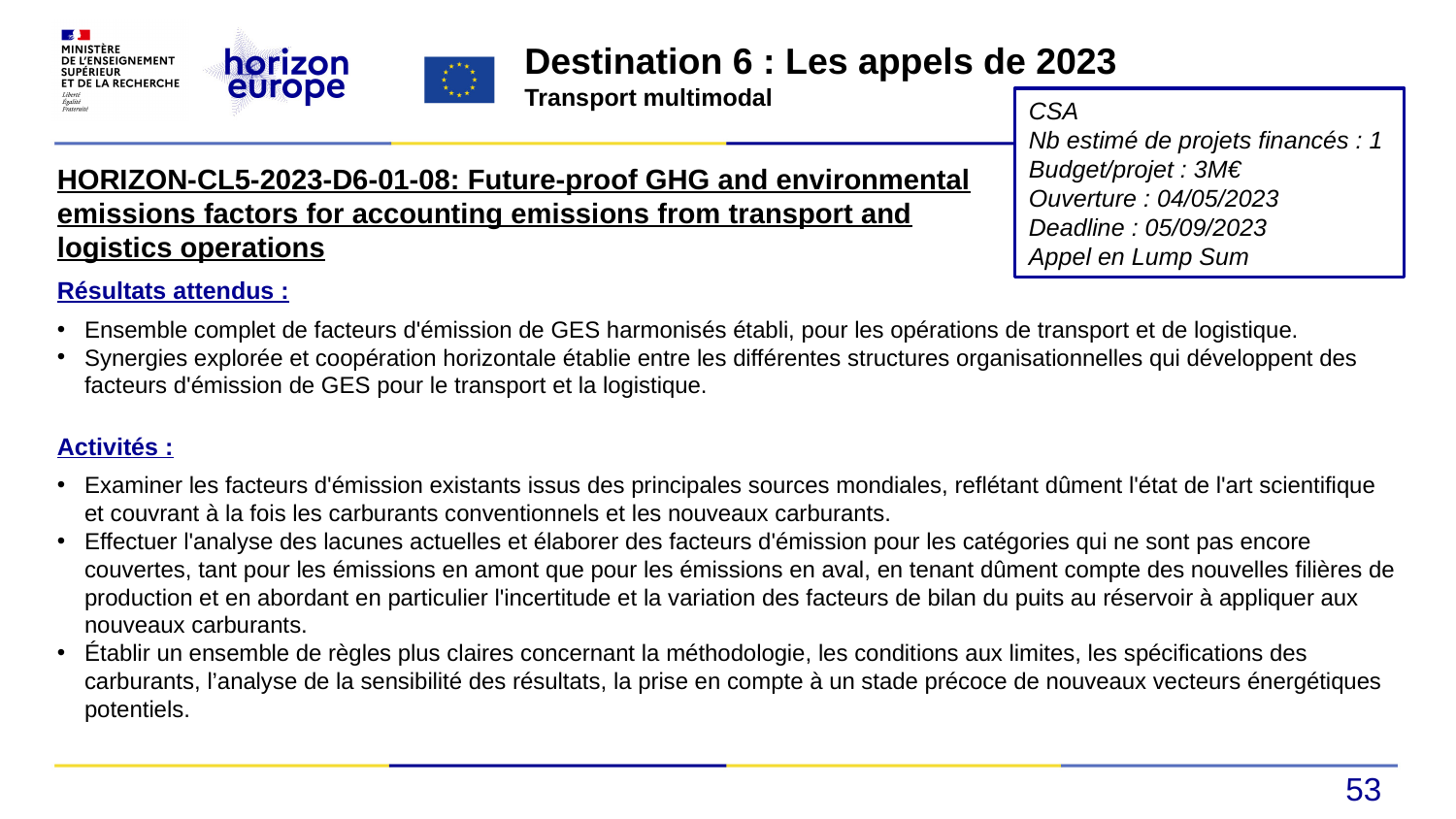

Destination 6 : Les appels de 2023
Transport multimodal
CSA
Nb estimé de projets financés : 1
Budget/projet : 3M€
Ouverture : 04/05/2023
Deadline : 05/09/2023
Appel en Lump Sum
HORIZON-CL5-2023-D6-01-08: Future-proof GHG and environmental emissions factors for accounting emissions from transport and logistics operations
Résultats attendus :
Ensemble complet de facteurs d'émission de GES harmonisés établi, pour les opérations de transport et de logistique.
Synergies explorée et coopération horizontale établie entre les différentes structures organisationnelles qui développent des facteurs d'émission de GES pour le transport et la logistique.

Activités :
Examiner les facteurs d'émission existants issus des principales sources mondiales, reflétant dûment l'état de l'art scientifique et couvrant à la fois les carburants conventionnels et les nouveaux carburants.
Effectuer l'analyse des lacunes actuelles et élaborer des facteurs d'émission pour les catégories qui ne sont pas encore couvertes, tant pour les émissions en amont que pour les émissions en aval, en tenant dûment compte des nouvelles filières de production et en abordant en particulier l'incertitude et la variation des facteurs de bilan du puits au réservoir à appliquer aux nouveaux carburants.
Établir un ensemble de règles plus claires concernant la méthodologie, les conditions aux limites, les spécifications des carburants, l’analyse de la sensibilité des résultats, la prise en compte à un stade précoce de nouveaux vecteurs énergétiques potentiels.

53